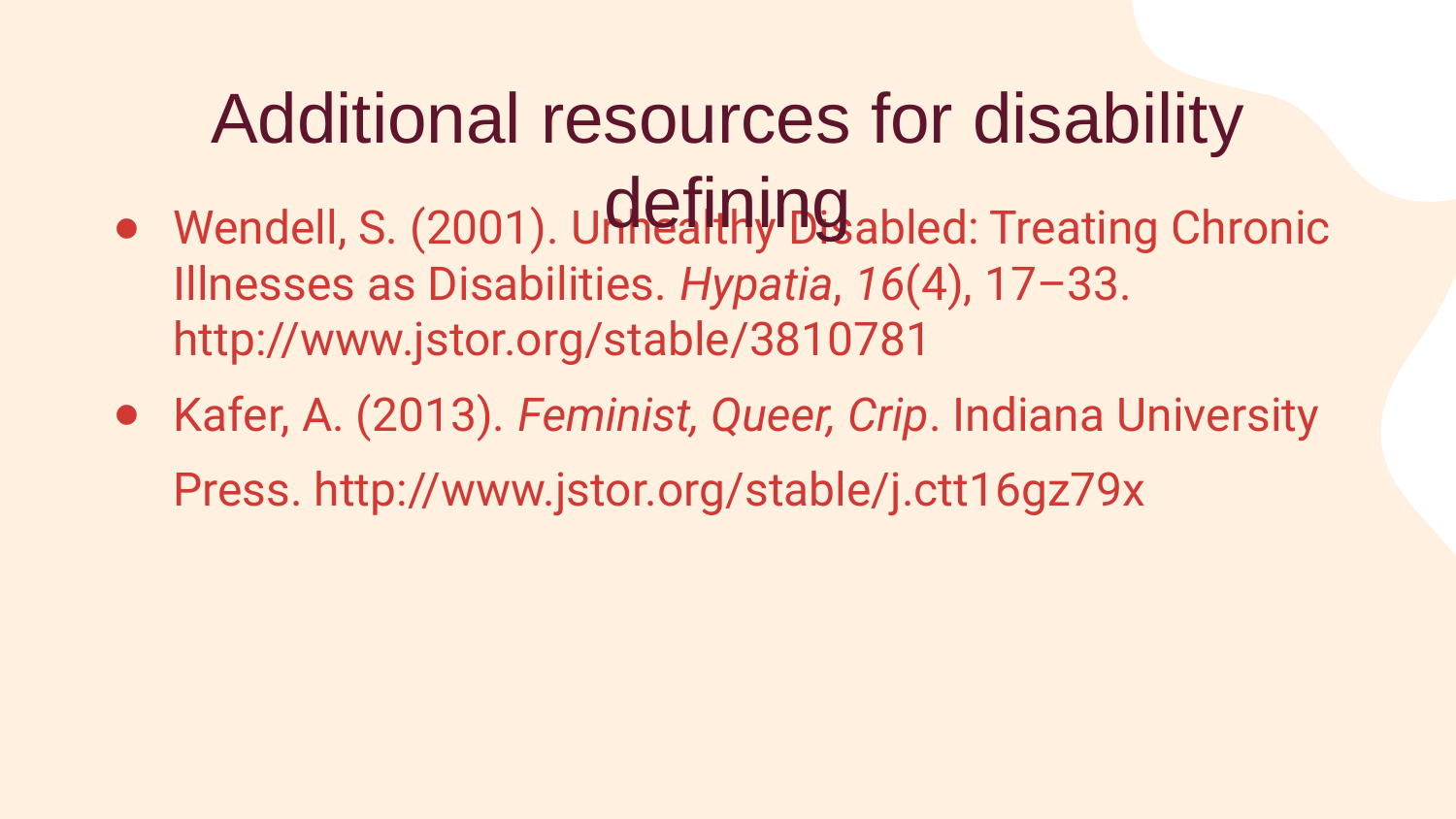

# Additional resources for disability defining
Wendell, S. (2001). Unhealthy Disabled: Treating Chronic Illnesses as Disabilities. Hypatia, 16(4), 17–33. http://www.jstor.org/stable/3810781
Kafer, A. (2013). Feminist, Queer, Crip. Indiana University Press. http://www.jstor.org/stable/j.ctt16gz79x